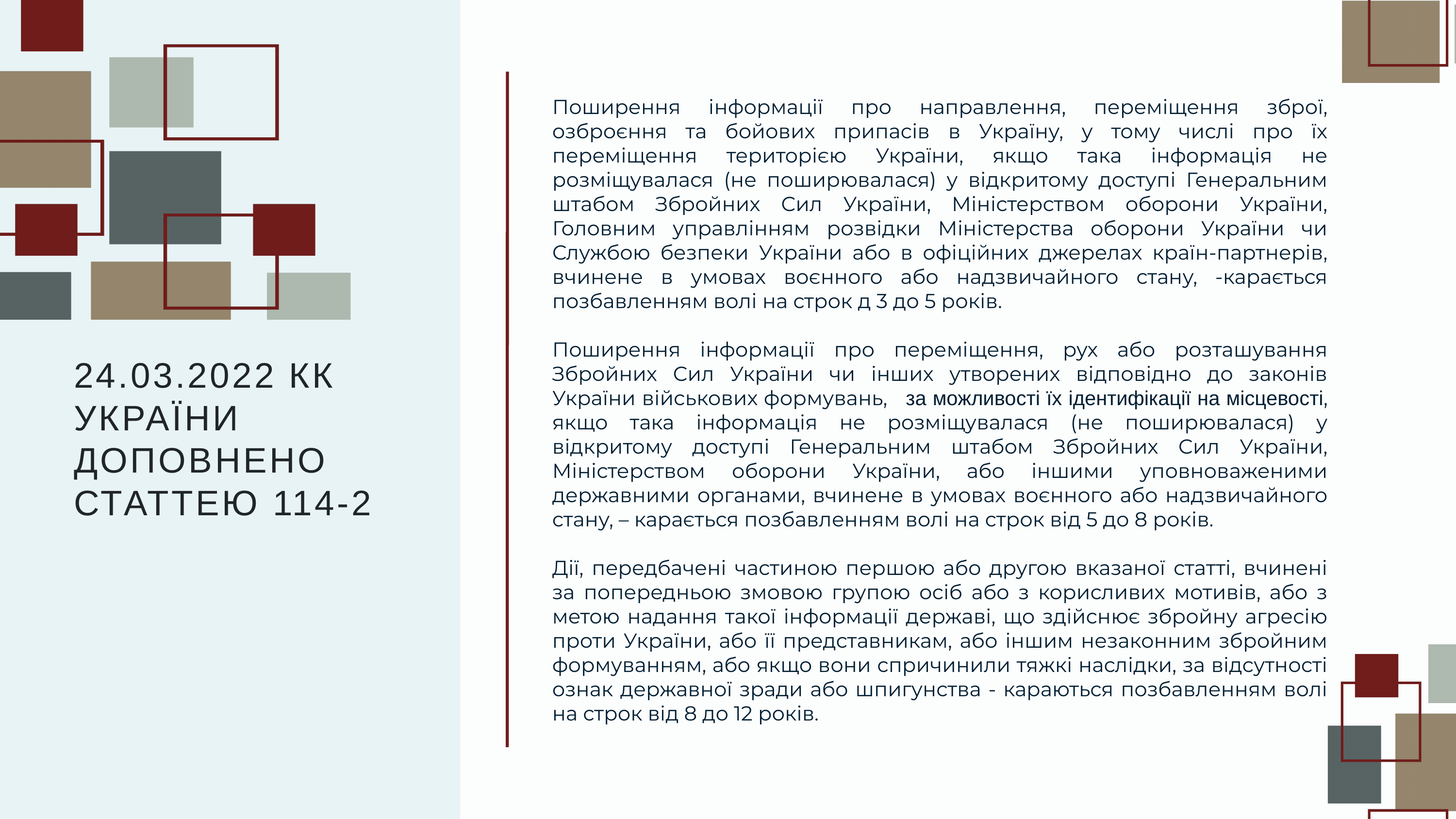

Поширення інформації про направлення, переміщення зброї, озброєння та бойових припасів в Україну, у тому числі про їх переміщення територією України, якщо така інформація не розміщувалася (не поширювалася) у відкритому доступі Генеральним штабом Збройних Сил України, Міністерством оборони України, Головним управлінням розвідки Міністерства оборони України чи Службою безпеки України або в офіційних джерелах країн-партнерів, вчинене в умовах воєнного або надзвичайного стану, -карається позбавленням волі на строк д 3 до 5 років.

Поширення інформації про переміщення, рух або розташування Збройних Сил України чи інших утворених відповідно до законів України військових формувань,   за можливості їх ідентифікації на місцевості, якщо така інформація не розміщувалася (не поширювалася) у відкритому доступі Генеральним штабом Збройних Сил України, Міністерством оборони України, або іншими уповноваженими державними органами, вчинене в умовах воєнного або надзвичайного стану, – карається позбавленням волі на строк від 5 до 8 років.

Дії, передбачені частиною першою або другою вказаної статті, вчинені за попередньою змовою групою осіб або з корисливих мотивів, або з метою надання такої інформації державі, що здійснює збройну агресію проти України, або її представникам, або іншим незаконним збройним формуванням, або якщо вони спричинили тяжкі наслідки, за відсутності ознак державної зради або шпигунства - караються позбавленням волі на строк від 8 до 12 років.
24.03.2022 КК УКРАЇНИ ДОПОВНЕНО СТАТТЕЮ 114-2